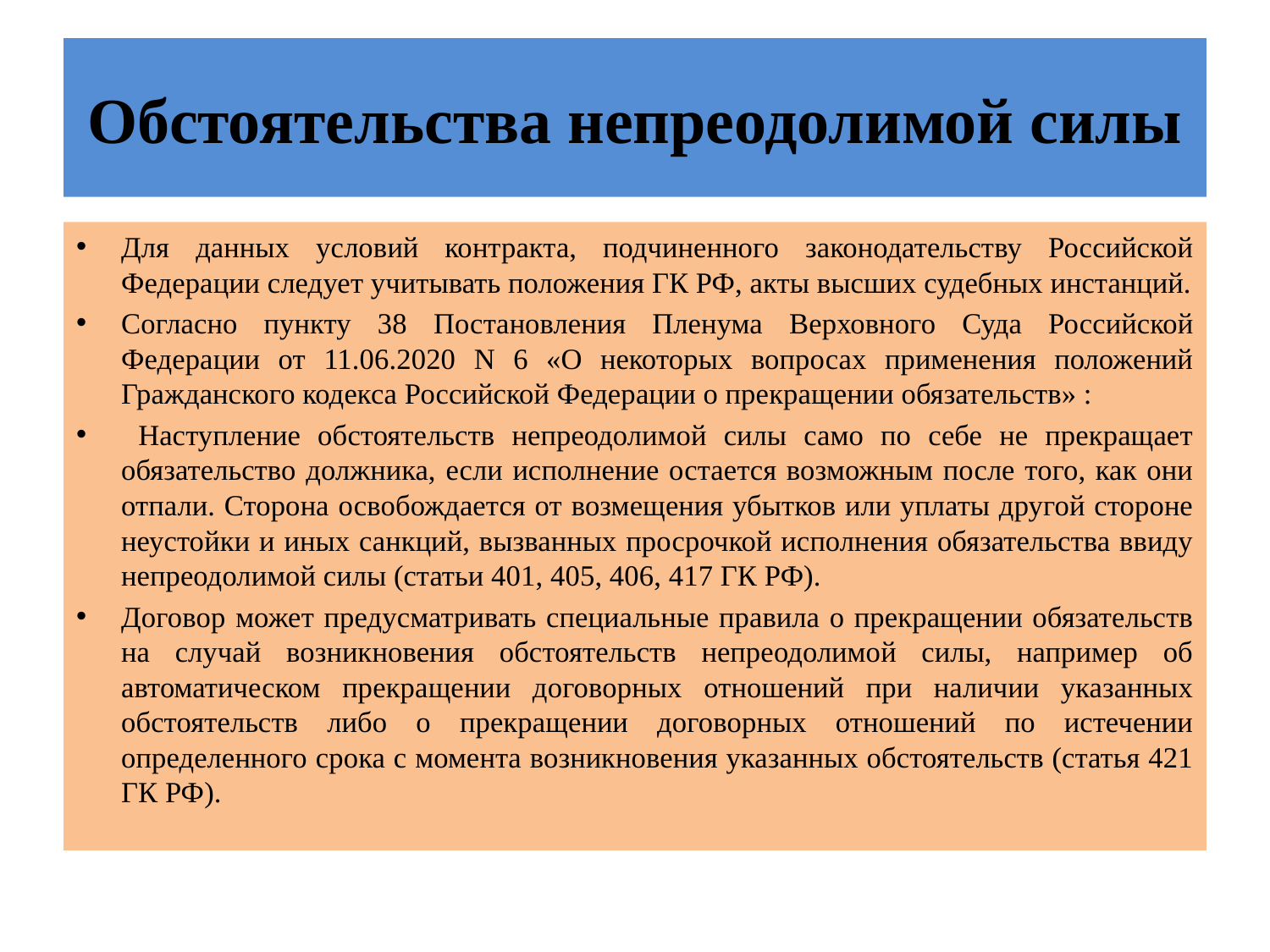

# Обстоятельства непреодолимой силы
Для данных условий контракта, подчиненного законодательству Российской Федерации следует учитывать положения ГК РФ, акты высших судебных инстанций.
Согласно пункту 38 Постановления Пленума Верховного Суда Российской Федерации от 11.06.2020 N 6 «О некоторых вопросах применения положений Гражданского кодекса Российской Федерации о прекращении обязательств» :
 Наступление обстоятельств непреодолимой силы само по себе не прекращает обязательство должника, если исполнение остается возможным после того, как они отпали. Сторона освобождается от возмещения убытков или уплаты другой стороне неустойки и иных санкций, вызванных просрочкой исполнения обязательства ввиду непреодолимой силы (статьи 401, 405, 406, 417 ГК РФ).
Договор может предусматривать специальные правила о прекращении обязательств на случай возникновения обстоятельств непреодолимой силы, например об автоматическом прекращении договорных отношений при наличии указанных обстоятельств либо о прекращении договорных отношений по истечении определенного срока с момента возникновения указанных обстоятельств (статья 421 ГК РФ).